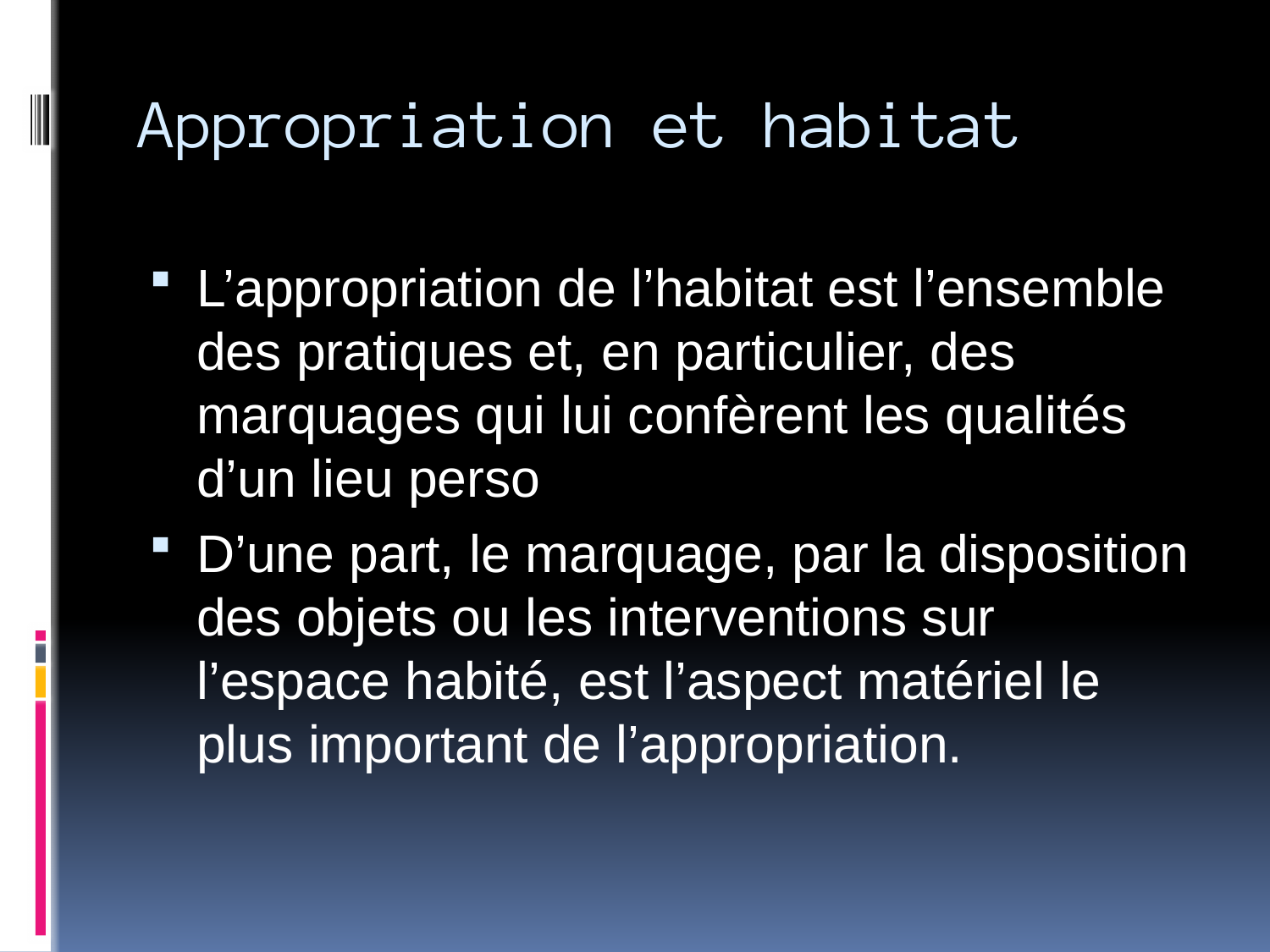

# Appropriation et habitat
L’appropriation de l’habitat est l’ensemble des pratiques et, en particulier, des marquages qui lui confèrent les qualités d’un lieu perso
D’une part, le marquage, par la disposition des objets ou les interventions sur l’espace habité, est l’aspect matériel le plus important de l’appropriation.